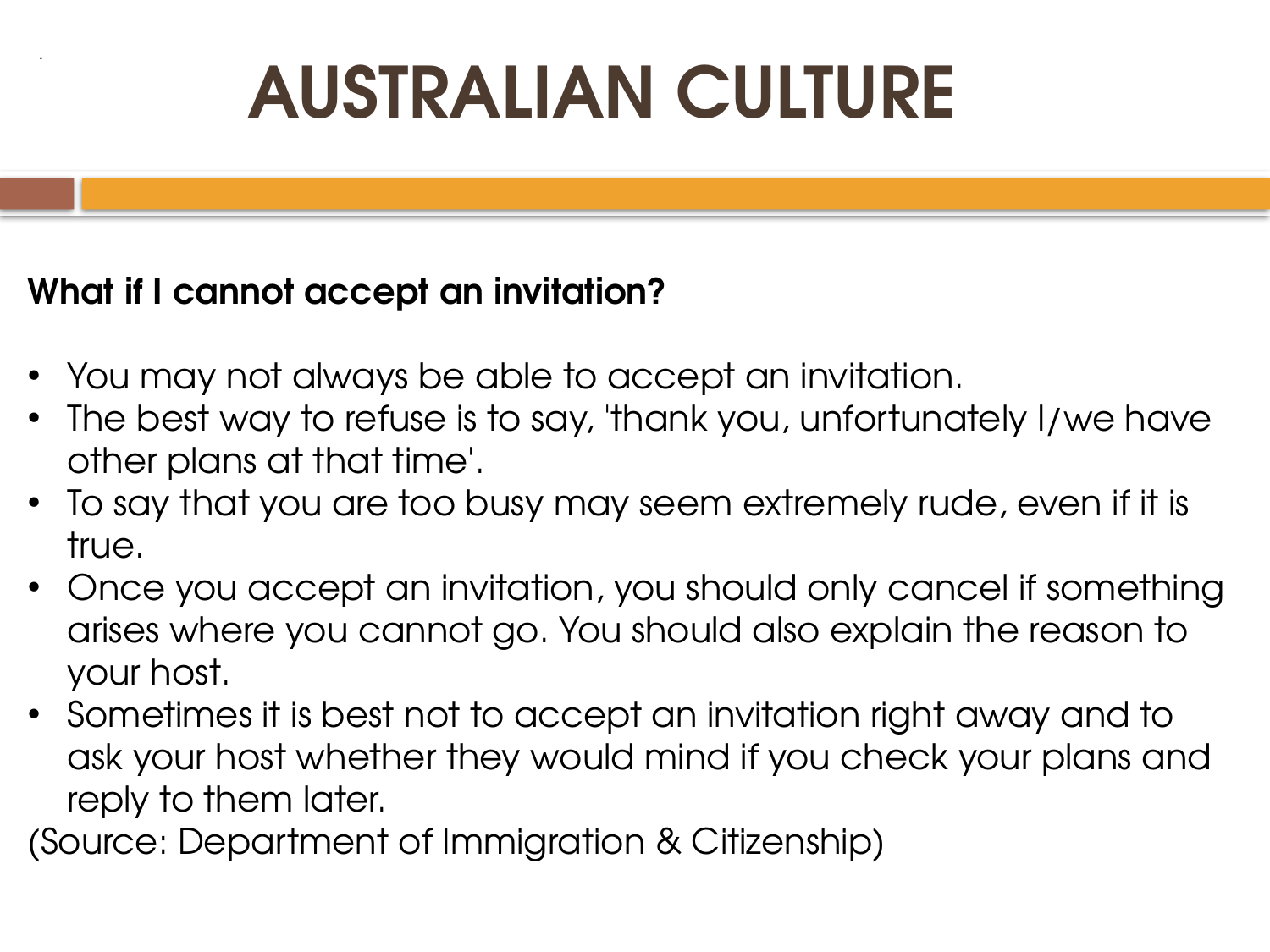

# AUSTRALIAN CULTURE
 .

What if I cannot accept an invitation?

You may not always be able to accept an invitation.
The best way to refuse is to say, 'thank you, unfortunately I/we have other plans at that time'.
To say that you are too busy may seem extremely rude, even if it is true.
Once you accept an invitation, you should only cancel if something arises where you cannot go. You should also explain the reason to your host.
Sometimes it is best not to accept an invitation right away and to ask your host whether they would mind if you check your plans and reply to them later.
(Source: Department of Immigration & Citizenship)